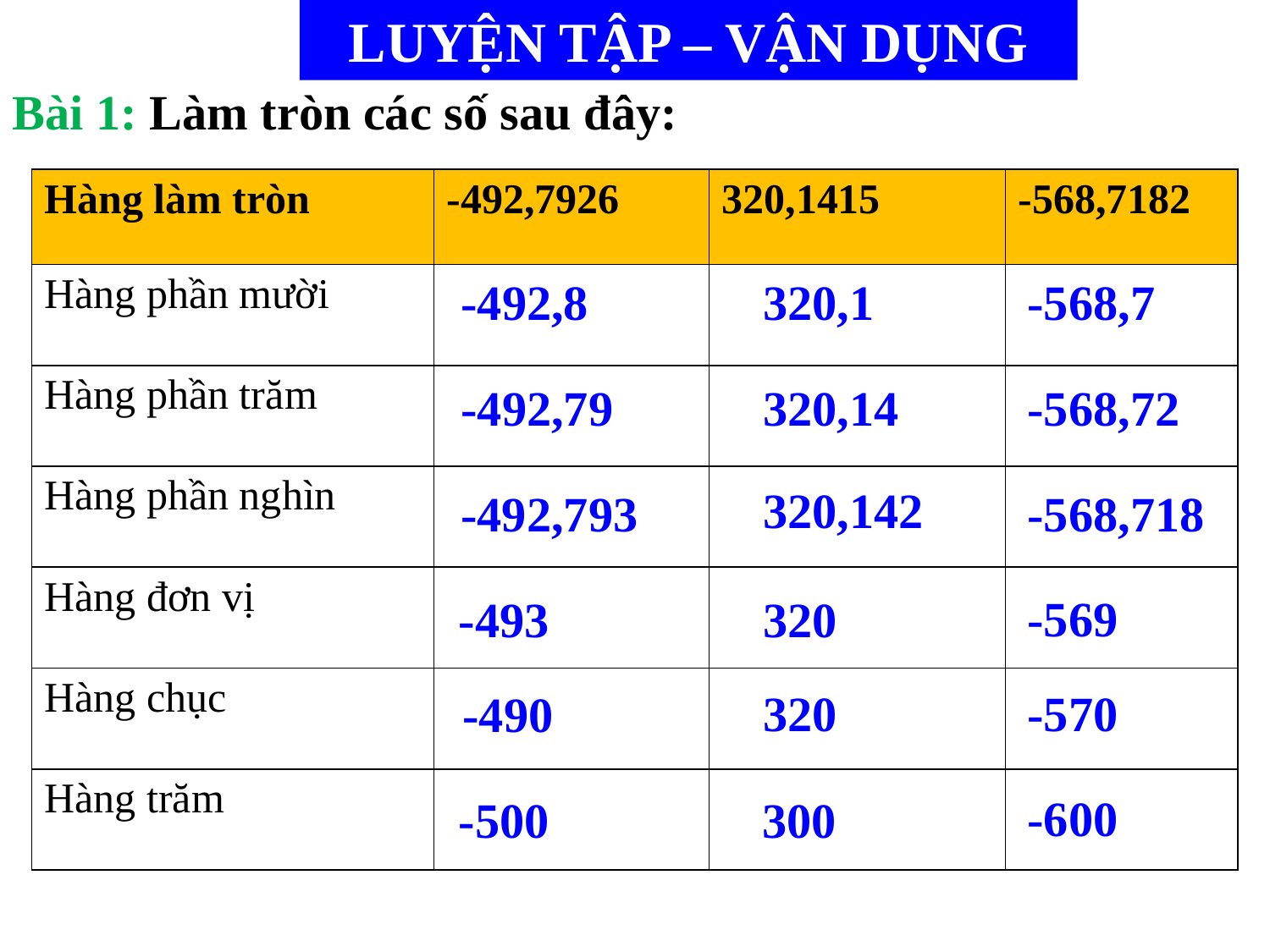

LUYỆN TẬP – VẬN DỤNG
Bài 1: Làm tròn các số sau đây:
| Hàng làm tròn | -492,7926 | 320,1415 | -568,7182 |
| --- | --- | --- | --- |
| Hàng phần mười |  |  |  |
| Hàng phần trăm |  |  |  |
| Hàng phần nghìn |  |  |  |
| Hàng đơn vị |  |  |  |
| Hàng chục |  |  |  |
| Hàng trăm |  |  |  |
-492,8
320,1
-568,7
-492,79
320,14
-568,72
320,142
-492,793
-568,718
-569
-493
320
320
-570
-490
-600
-500
300